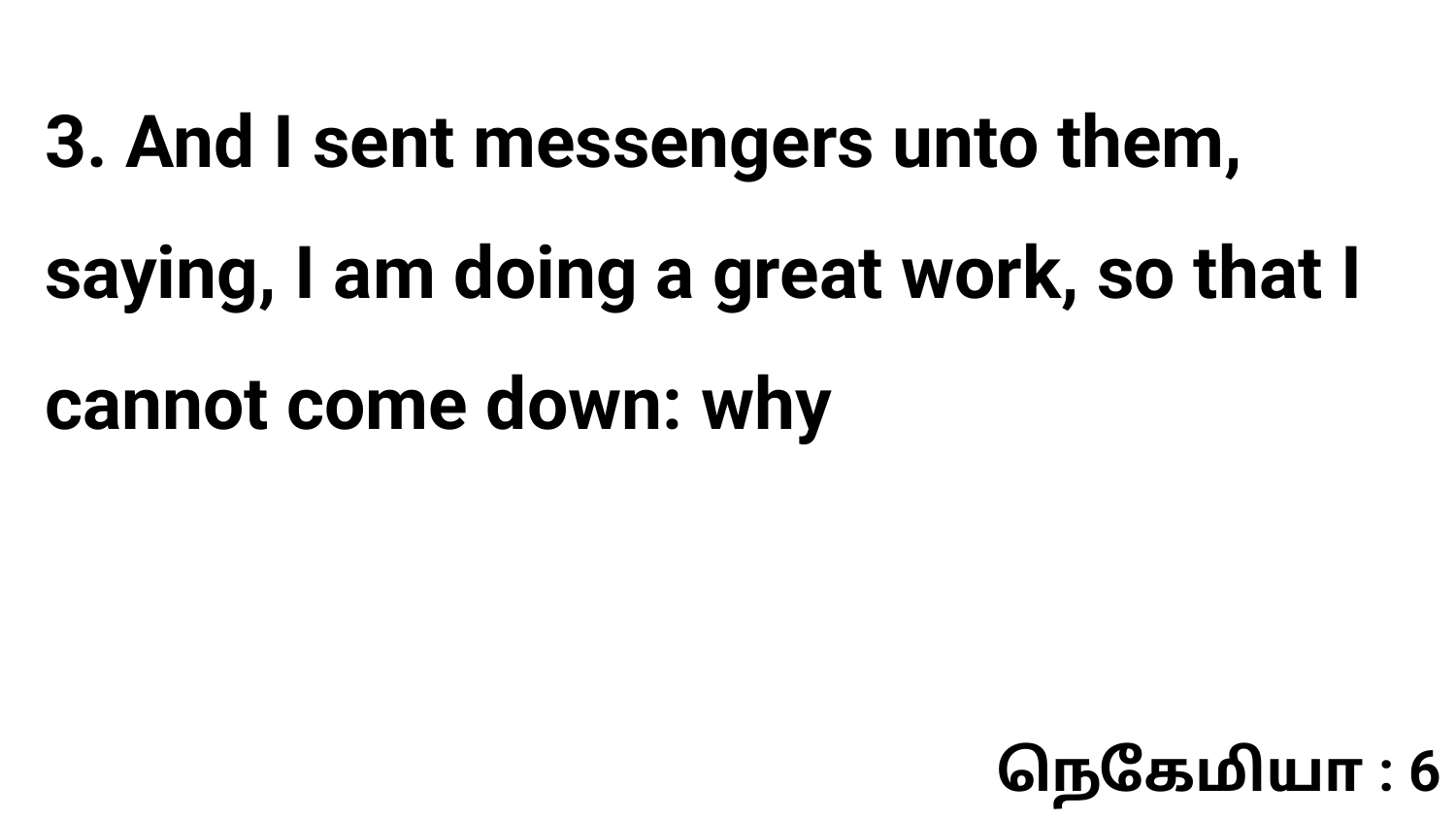

3. And I sent messengers unto them, saying, I am doing a great work, so that I cannot come down: why
நெகேமியா : 6